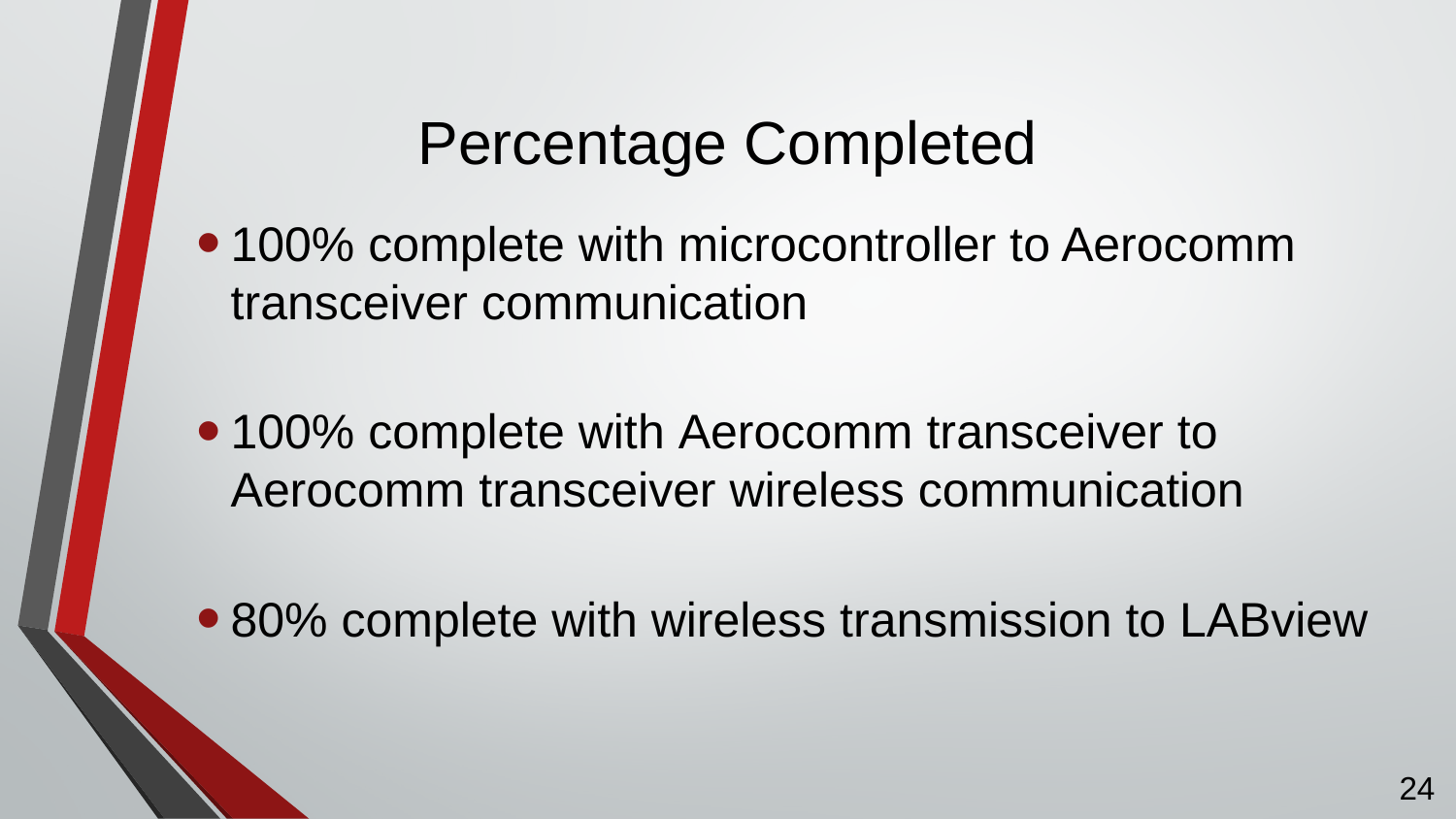

# Percentage Completed
100% complete with microcontroller to Aerocomm transceiver communication

100% complete with Aerocomm transceiver to Aerocomm transceiver wireless communication

80% complete with wireless transmission to LABview
24